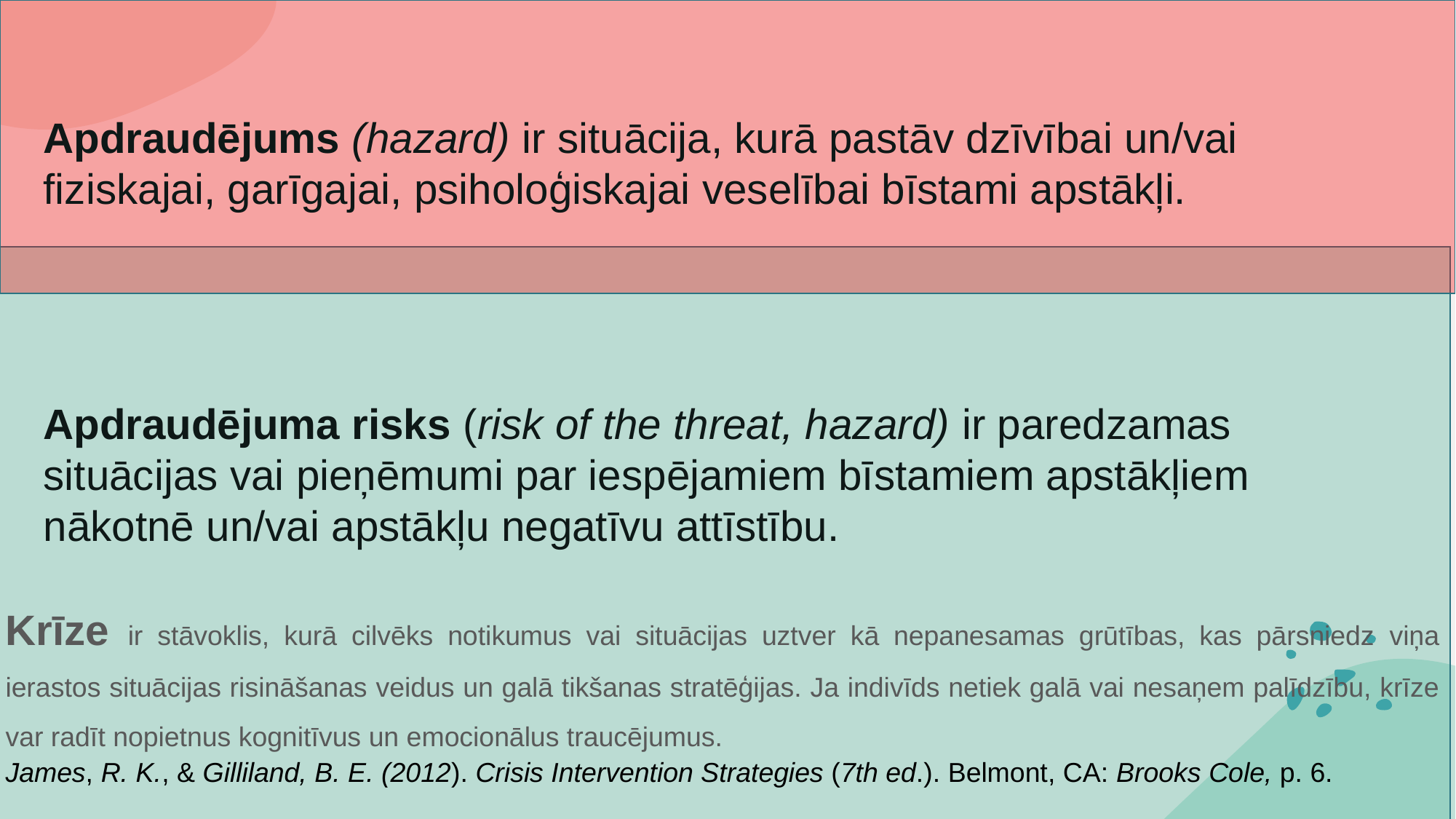

Apdraudējums (hazard) ir situācija, kurā pastāv dzīvībai un/vai fiziskajai, garīgajai, psiholoģiskajai veselībai bīstami apstākļi.

Krīze ir stāvoklis, kurā cilvēks notikumus vai situācijas uztver kā nepanesamas grūtības, kas pārsniedz viņa ierastos situācijas risināšanas veidus un galā tikšanas stratēģijas. Ja indivīds netiek galā vai nesaņem palīdzību, krīze var radīt nopietnus kognitīvus un emocionālus traucējumus.
James, R. K., & Gilliland, B. E. (2012). Crisis Intervention Strategies (7th ed.). Belmont, CA: Brooks Cole, p. 6.
Apdraudējuma risks (risk of the threat, hazard) ir paredzamas situācijas vai pieņēmumi par iespējamiem bīstamiem apstākļiem nākotnē un/vai apstākļu negatīvu attīstību.